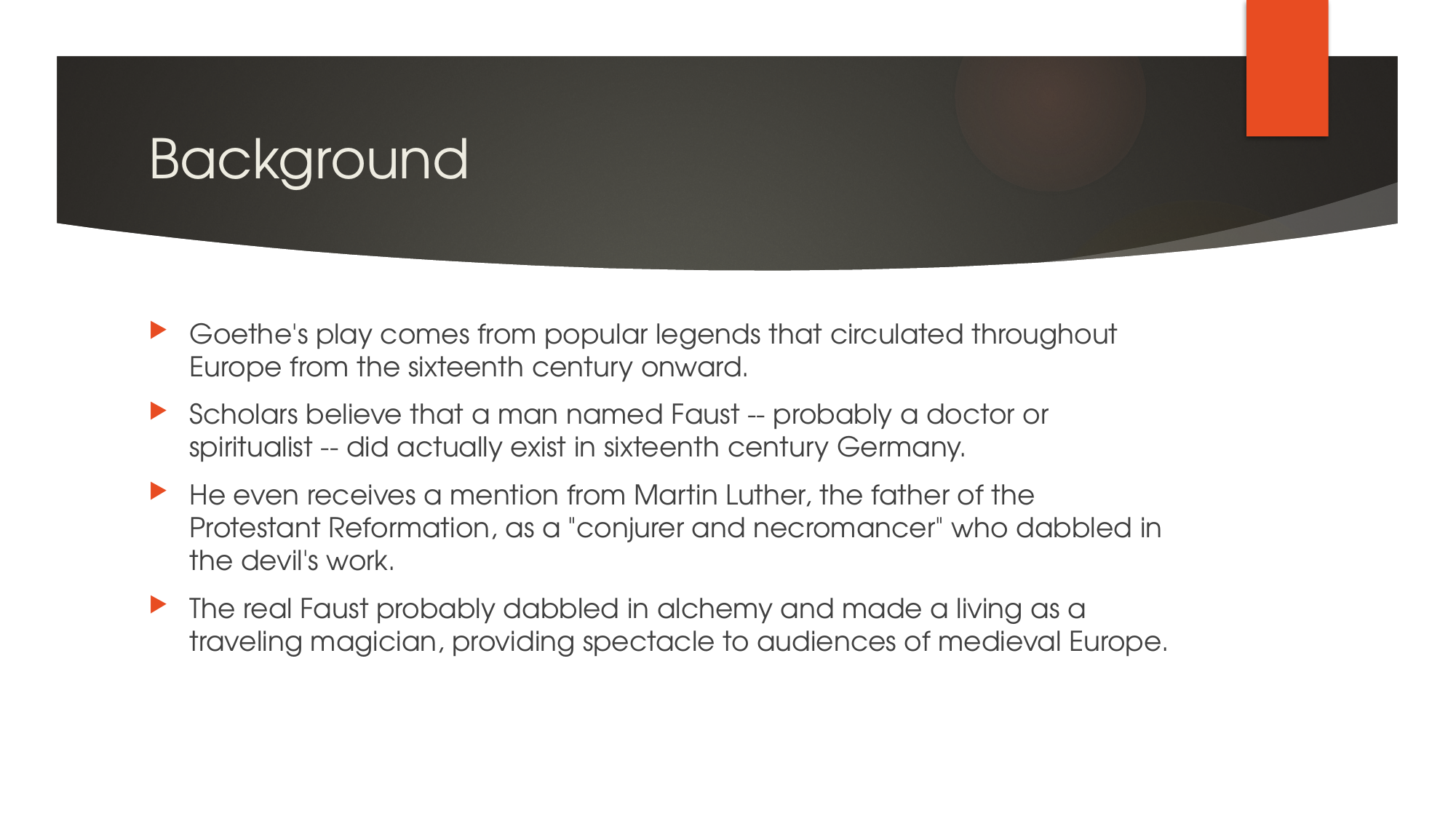

# Background
Goethe's play comes from popular legends that circulated throughout Europe from the sixteenth century onward.
Scholars believe that a man named Faust -- probably a doctor or spiritualist -- did actually exist in sixteenth century Germany.
He even receives a mention from Martin Luther, the father of the Protestant Reformation, as a "conjurer and necromancer" who dabbled in the devil's work.
The real Faust probably dabbled in alchemy and made a living as a traveling magician, providing spectacle to audiences of medieval Europe.